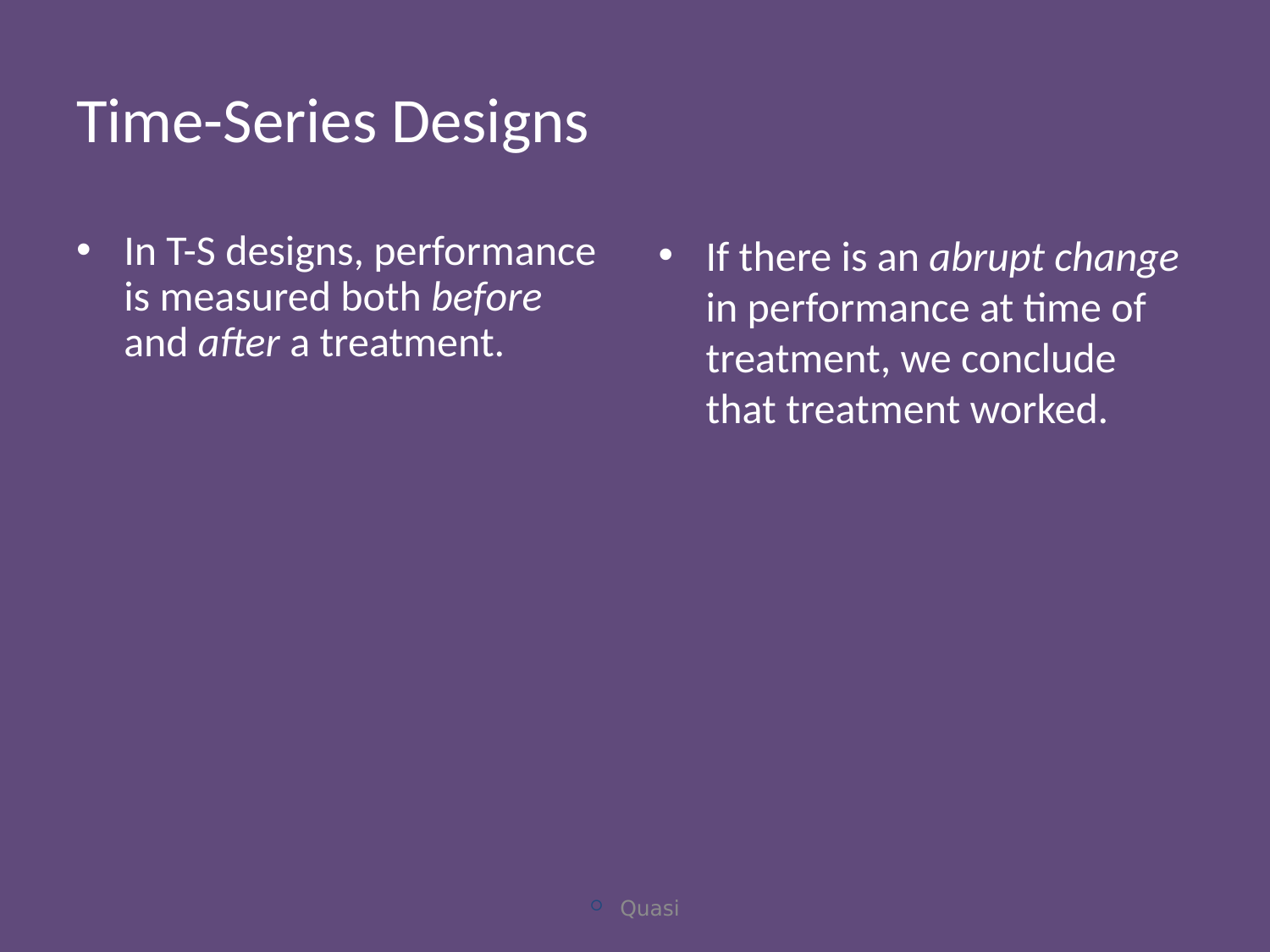

# Time-Series Designs
In T-S designs, performance is measured both before and after a treatment.
If there is an abrupt change in performance at time of treatment, we conclude that treatment worked.
Quasi